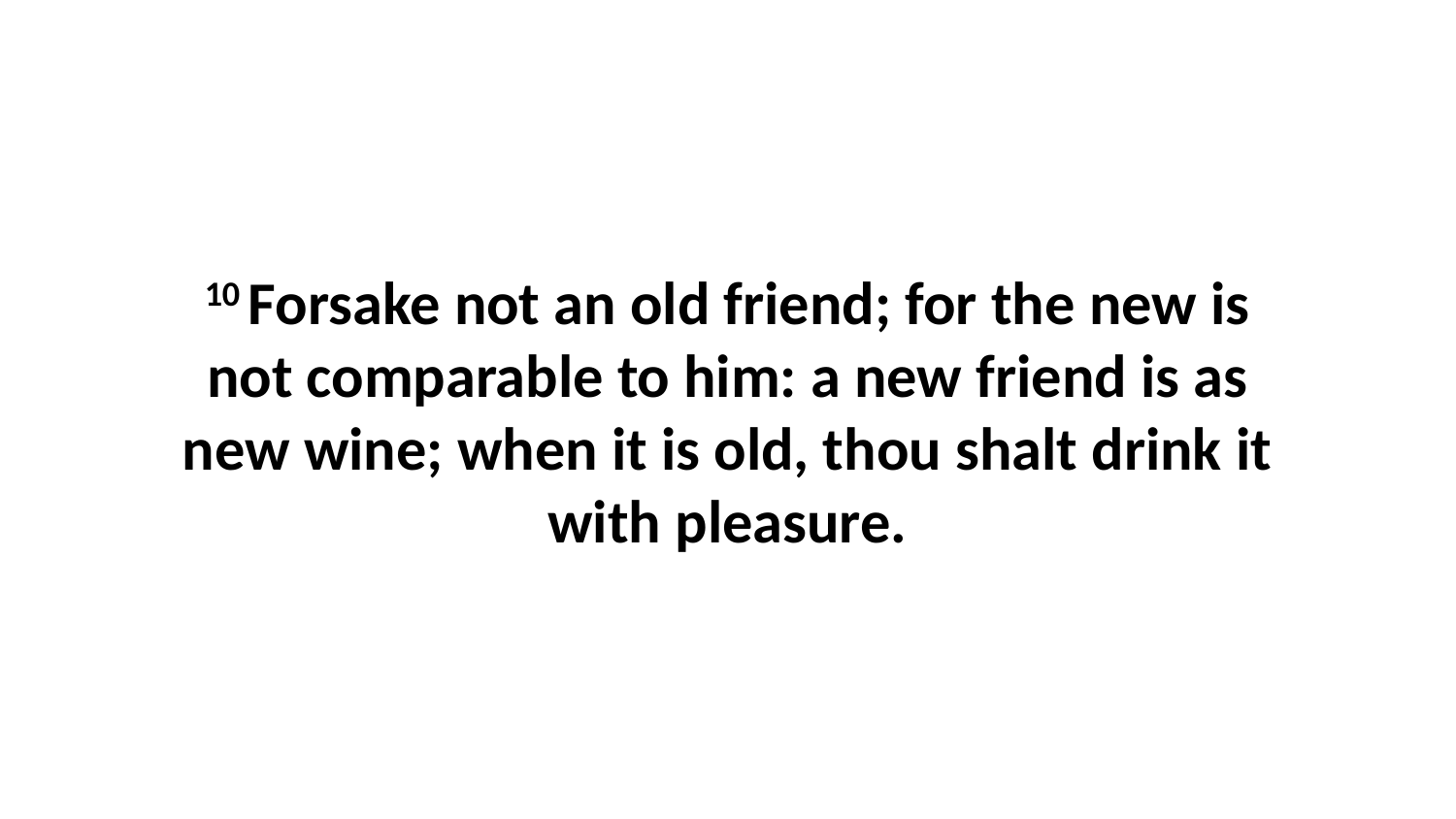

10 Forsake not an old friend; for the new is not comparable to him: a new friend is as new wine; when it is old, thou shalt drink it with pleasure.